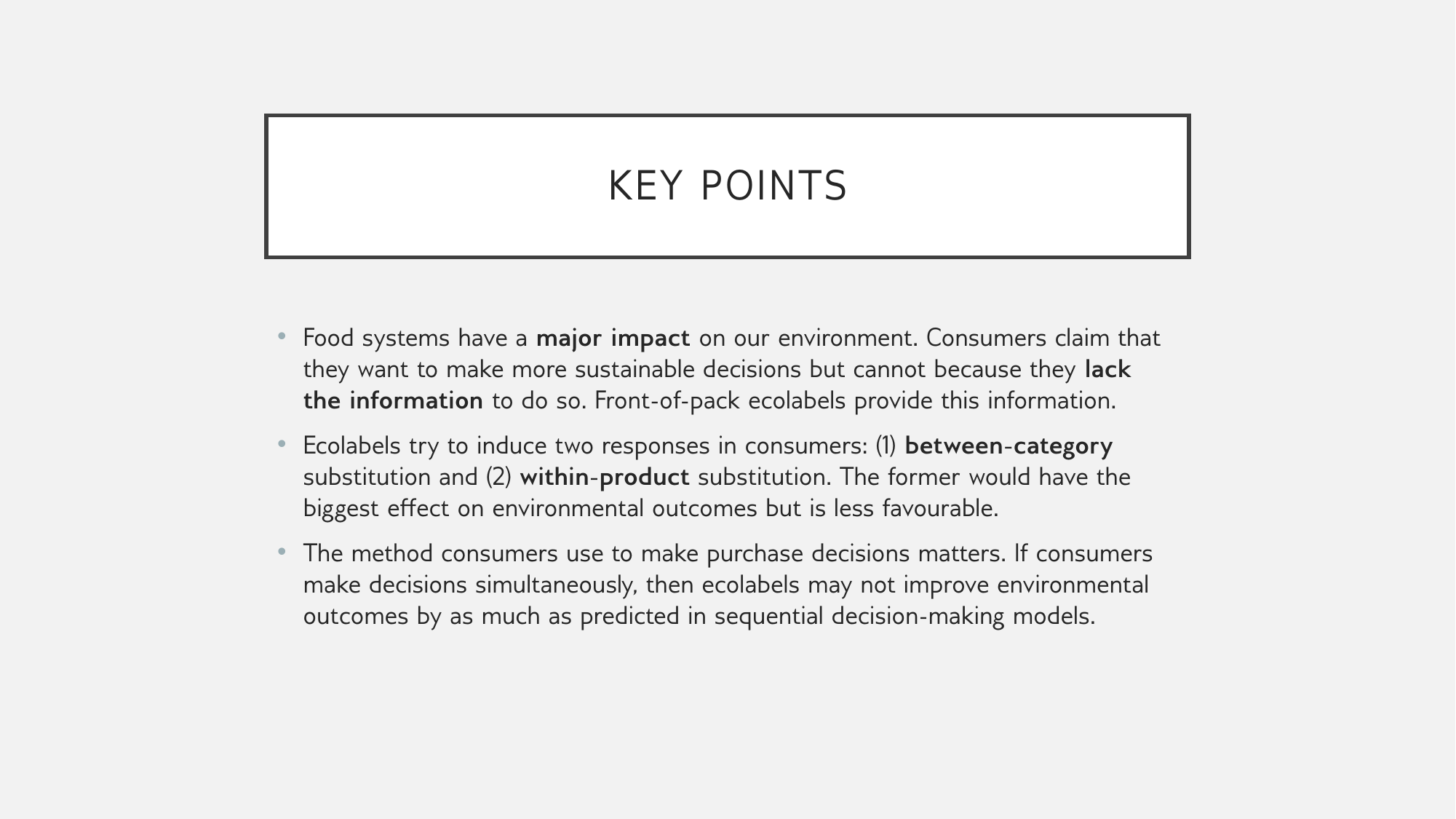

# KEY POINTS
Food systems have a major impact on our environment. Consumers claim that they want to make more sustainable decisions but cannot because they lack the information to do so. Front-of-pack ecolabels provide this information.
Ecolabels try to induce two responses in consumers: (1) between-category substitution and (2) within-product substitution. The former would have the biggest effect on environmental outcomes but is less favourable.
The method consumers use to make purchase decisions matters. If consumers make decisions simultaneously, then ecolabels may not improve environmental outcomes by as much as predicted in sequential decision-making models.